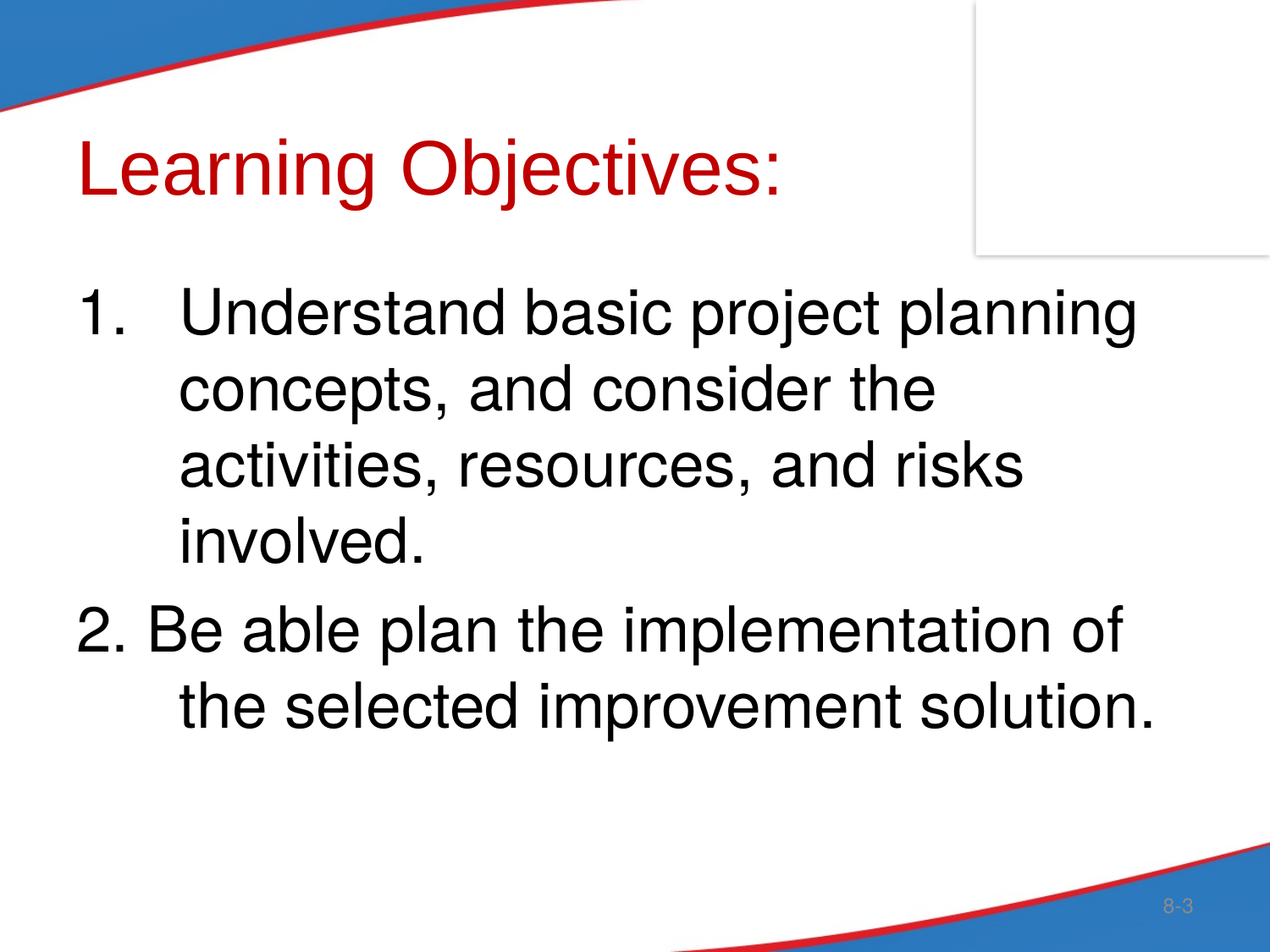

# Learning Objectives:
Understand basic project planning concepts, and consider the activities, resources, and risks involved.
2. Be able plan the implementation of the selected improvement solution.
8-3